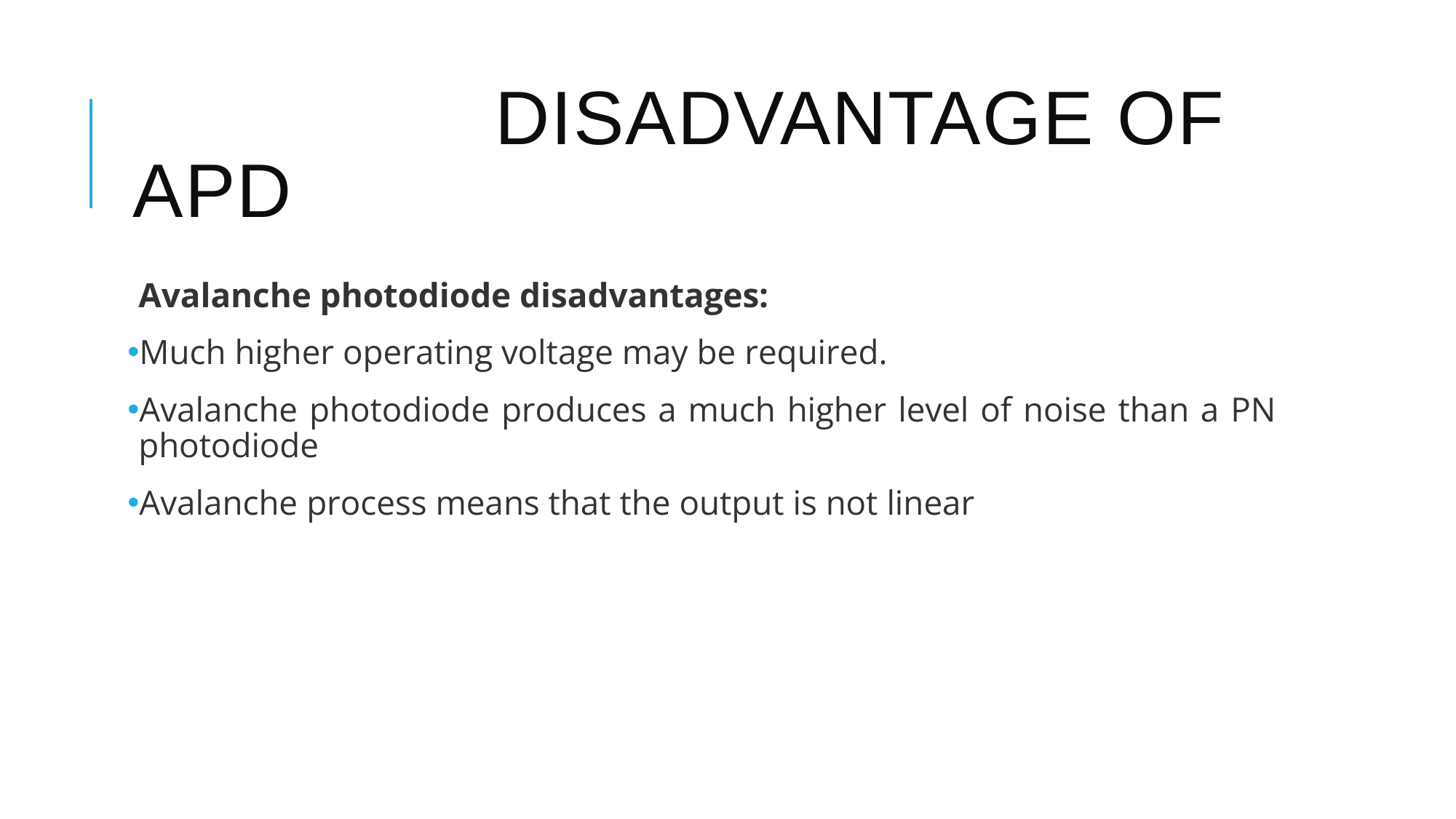

# disadvantage of apd
Avalanche photodiode disadvantages:
Much higher operating voltage may be required.
Avalanche photodiode produces a much higher level of noise than a PN photodiode
Avalanche process means that the output is not linear